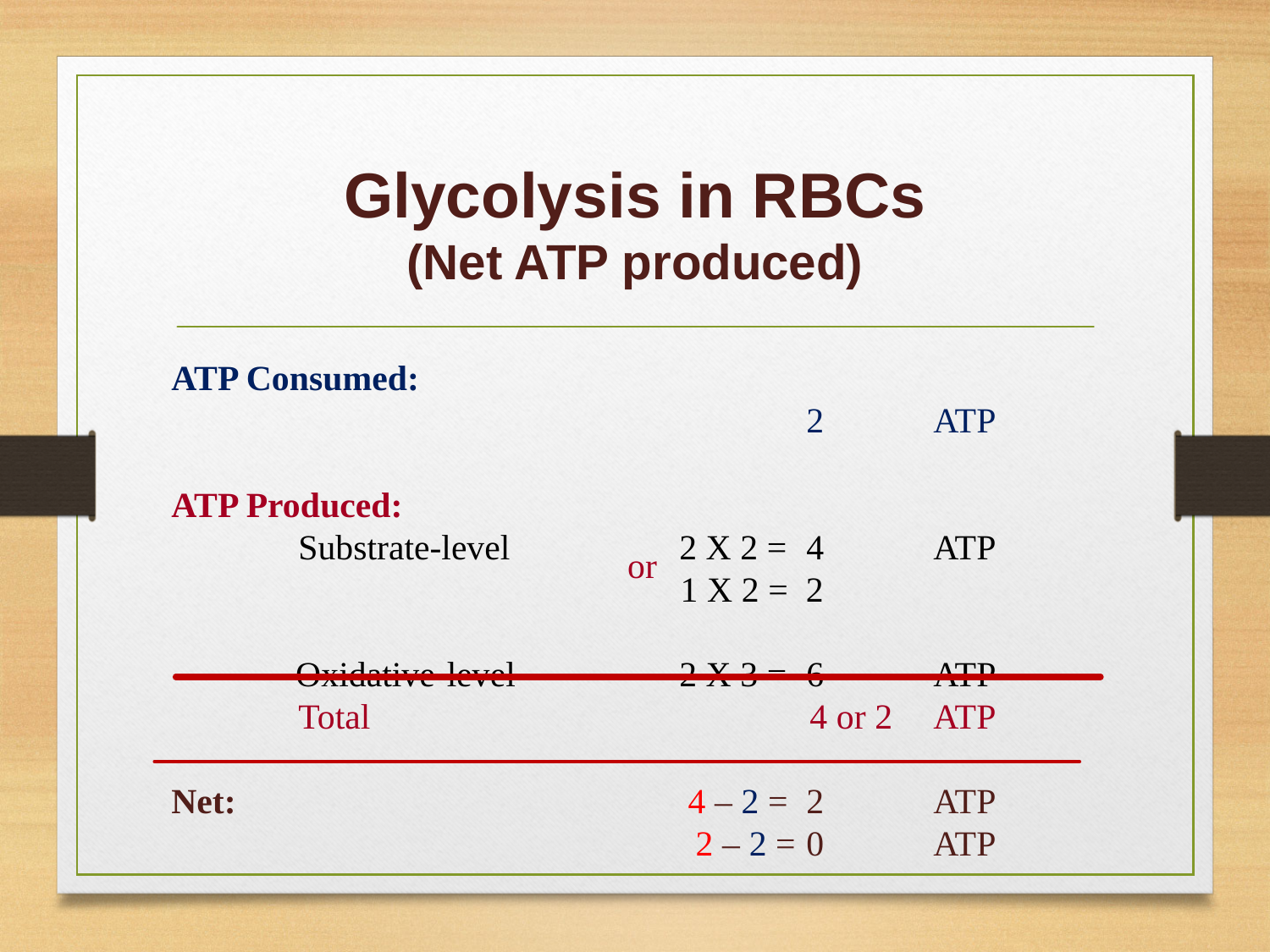

# Glycolysis in RBCs (Net ATP produced)
ATP Consumed:
					2 	ATP

ATP Produced:
	Substrate-level		2 X 2 = 	4 	ATP
	                                           1 X 2 =  2

              Oxidative-level		2 X 3 = 	6 	ATP
	Total		                             4 or 2 	ATP

Net:				 4 – 2 = 	2 	ATP
                                                           2 – 2 = 	0 	ATP
or